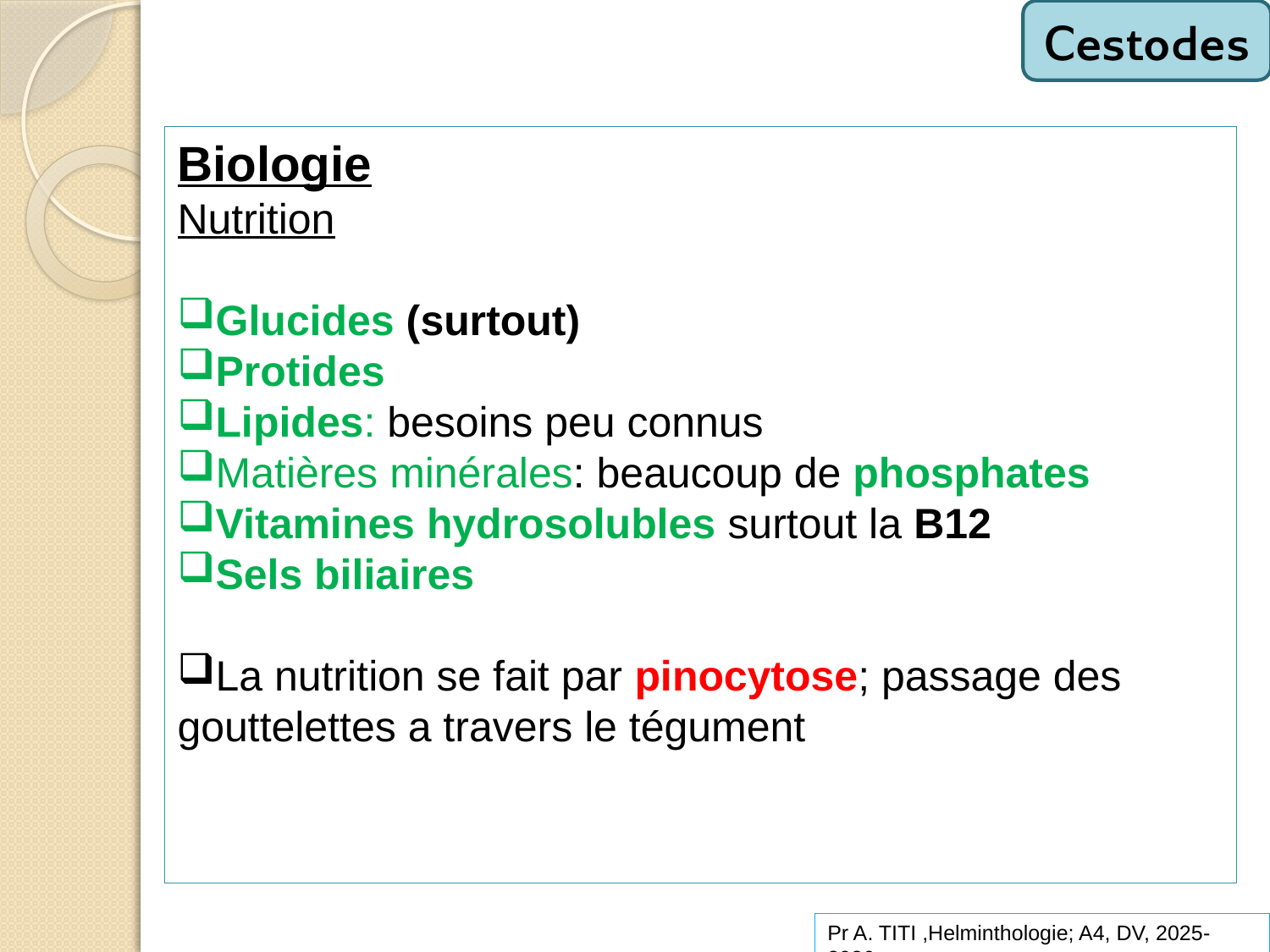

Cestodes
Biologie
Nutrition

Glucides (surtout)
Protides
Lipides: besoins peu connus
Matières minérales: beaucoup de phosphates
Vitamines hydrosolubles surtout la B12
Sels biliaires

La nutrition se fait par pinocytose; passage des gouttelettes a travers le tégument

Pr A. TITI ,Helminthologie; A4, DV, 2025-2026